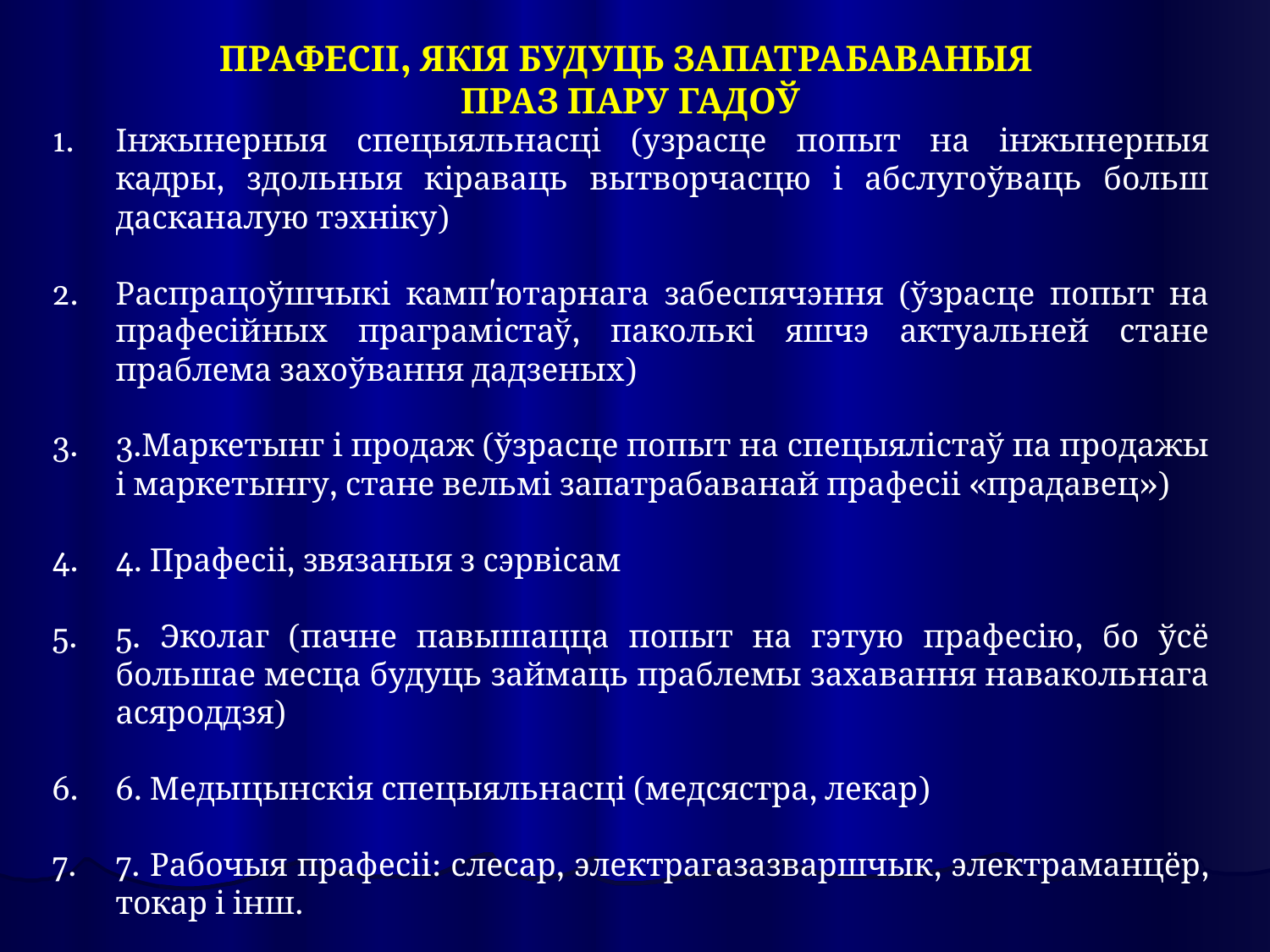

ПРАФЕСІІ, ЯКІЯ БУДУЦЬ ЗАПАТРАБАВАНЫЯ
ПРАЗ ПАРУ ГАДОЎ
Інжынерныя спецыяльнасці (узрасце попыт на інжынерныя кадры, здольныя кіраваць вытворчасцю і абслугоўваць больш дасканалую тэхніку)

Распрацоўшчыкі камп'ютарнага забеспячэння (ўзрасце попыт на прафесійных праграмістаў, паколькі яшчэ актуальней стане праблема захоўвання дадзеных)

3.Маркетынг і продаж (ўзрасце попыт на спецыялістаў па продажы і маркетынгу, стане вельмі запатрабаванай прафесіі «прадавец»)

4. Прафесіі, звязаныя з сэрвісам

5. Эколаг (пачне павышацца попыт на гэтую прафесію, бо ўсё большае месца будуць займаць праблемы захавання навакольнага асяроддзя)

6. Медыцынскія спецыяльнасці (медсястра, лекар)

7. Рабочыя прафесіі: слесар, электрагазазваршчык, электраманцёр, токар і інш.